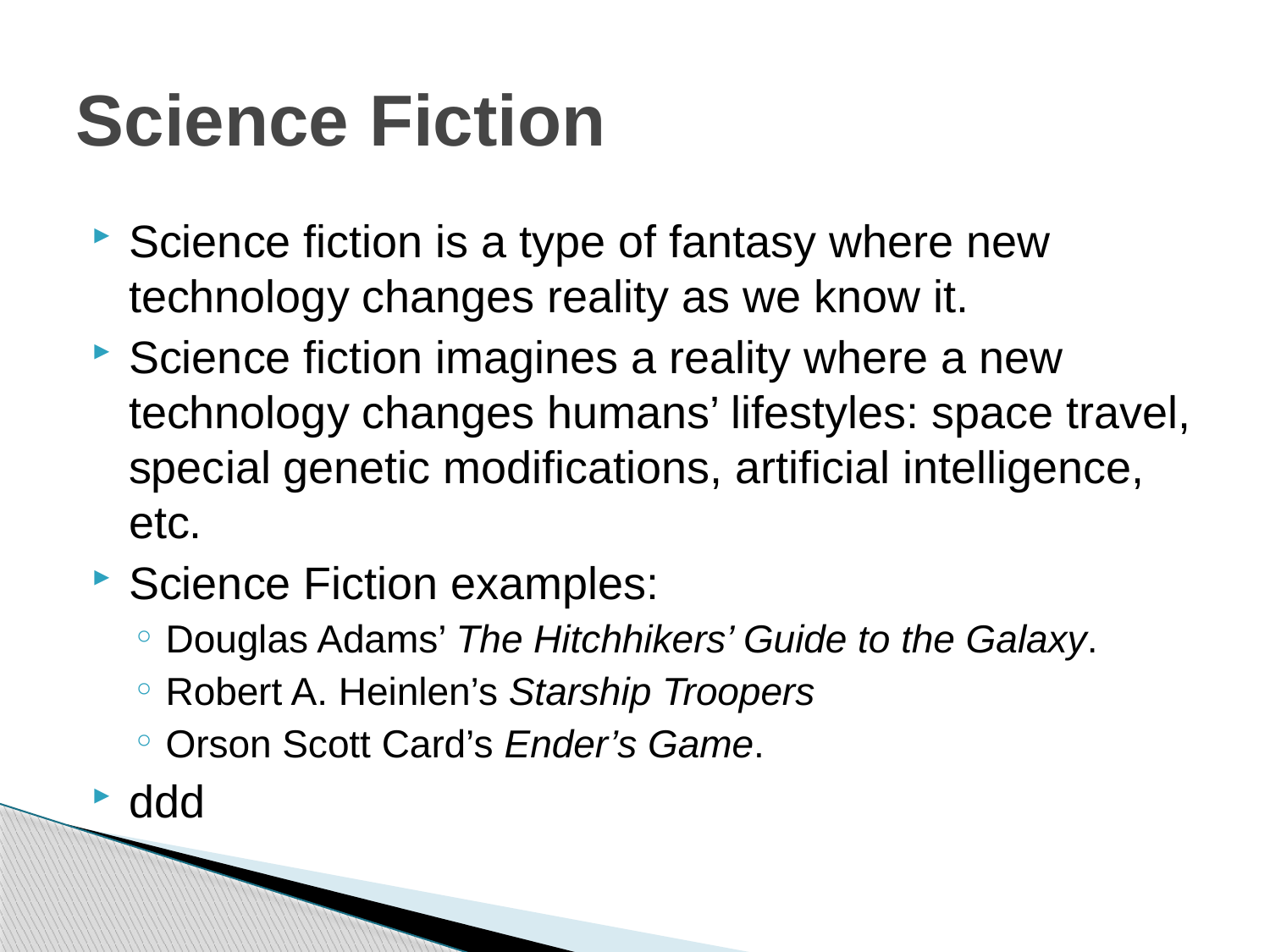

# Science Fiction
Science fiction is a type of fantasy where new technology changes reality as we know it.
Science fiction imagines a reality where a new technology changes humans’ lifestyles: space travel, special genetic modifications, artificial intelligence, etc.
Science Fiction examples:
Douglas Adams’ The Hitchhikers’ Guide to the Galaxy.
Robert A. Heinlen’s Starship Troopers
Orson Scott Card’s Ender’s Game.
ddd